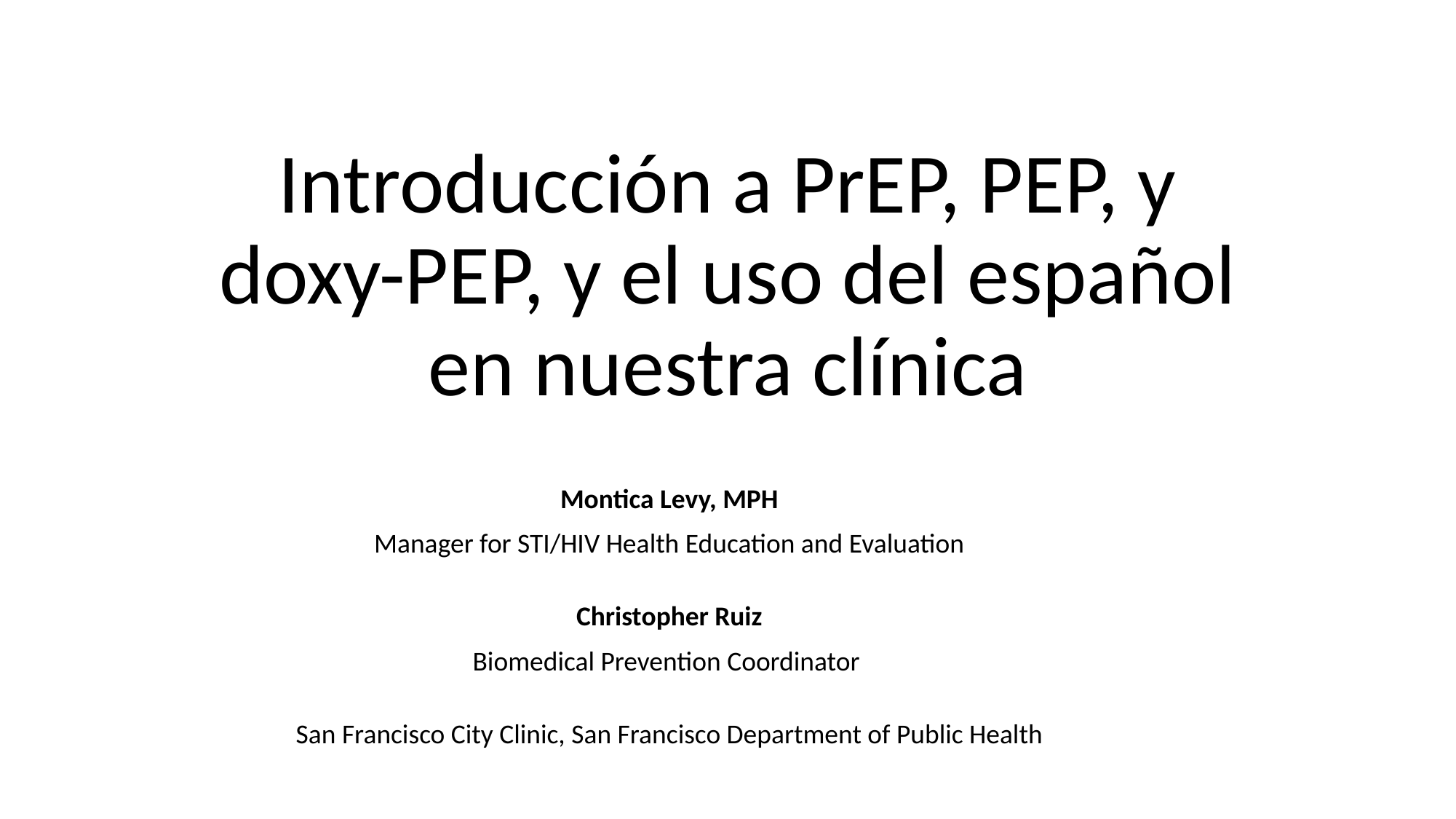

# Introducción a PrEP, PEP, y doxy-PEP, y el uso del español en nuestra clínica
Montica Levy, MPH
Manager for STI/HIV Health Education and Evaluation

Christopher Ruiz
Biomedical Prevention Coordinator

San Francisco City Clinic, San Francisco Department of Public Health